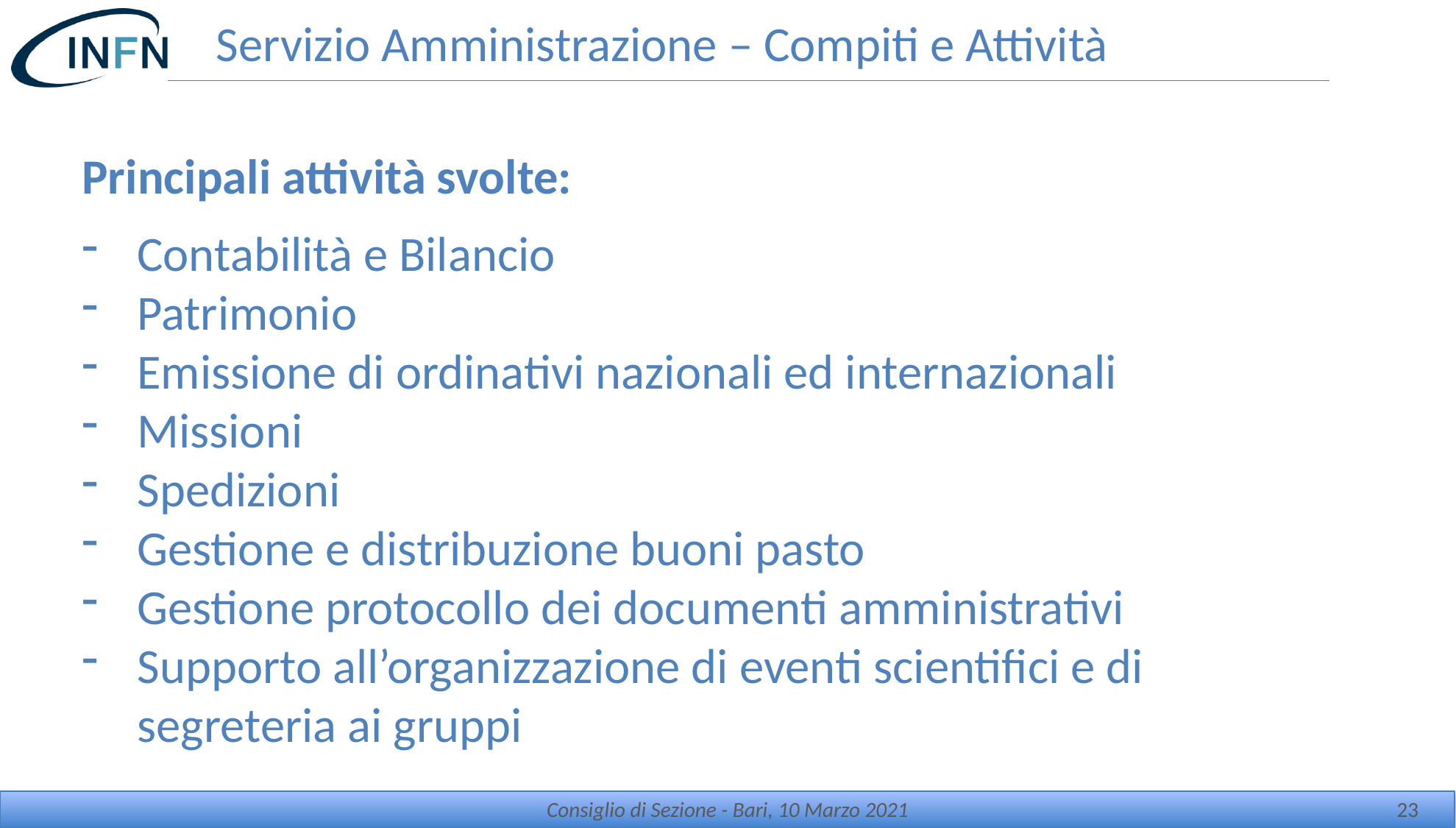

# Servizio Amministrazione – Compiti e Attività
Principali attività svolte:
Contabilità e Bilancio
Patrimonio
Emissione di ordinativi nazionali ed internazionali
Missioni
Spedizioni
Gestione e distribuzione buoni pasto
Gestione protocollo dei documenti amministrativi
Supporto all’organizzazione di eventi scientifici e di segreteria ai gruppi

Consiglio di Sezione - Bari, 10 Marzo 2021
23